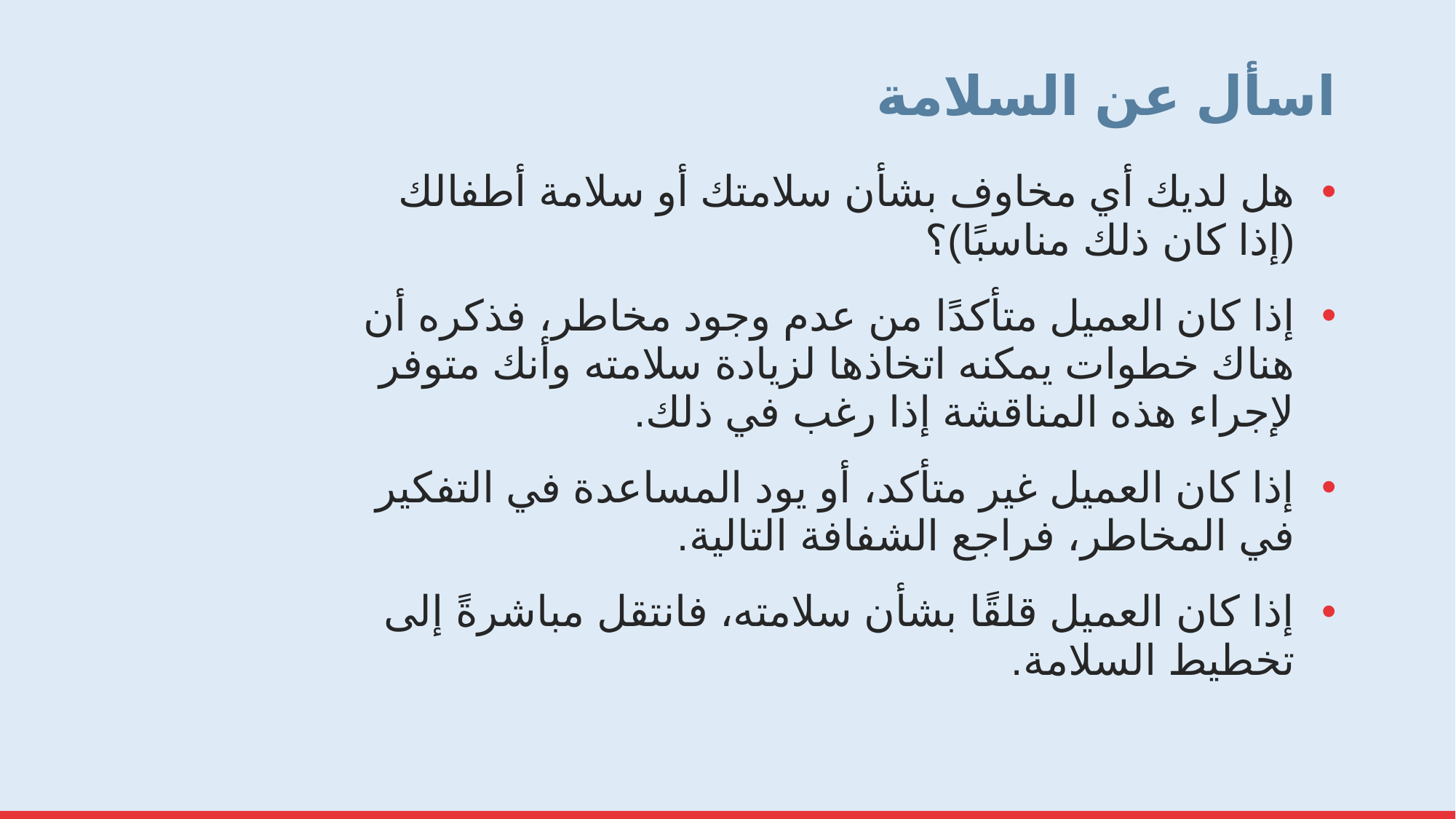

# اسأل عن السلامة
هل لديك أي مخاوف بشأن سلامتك أو سلامة أطفالك (إذا كان ذلك مناسبًا)؟
إذا كان العميل متأكدًا من عدم وجود مخاطر، فذكره أن هناك خطوات يمكنه اتخاذها لزيادة سلامته وأنك متوفر لإجراء هذه المناقشة إذا رغب في ذلك.
إذا كان العميل غير متأكد، أو يود المساعدة في التفكير في المخاطر، فراجع الشفافة التالية.
إذا كان العميل قلقًا بشأن سلامته، فانتقل مباشرةً إلى تخطيط السلامة.